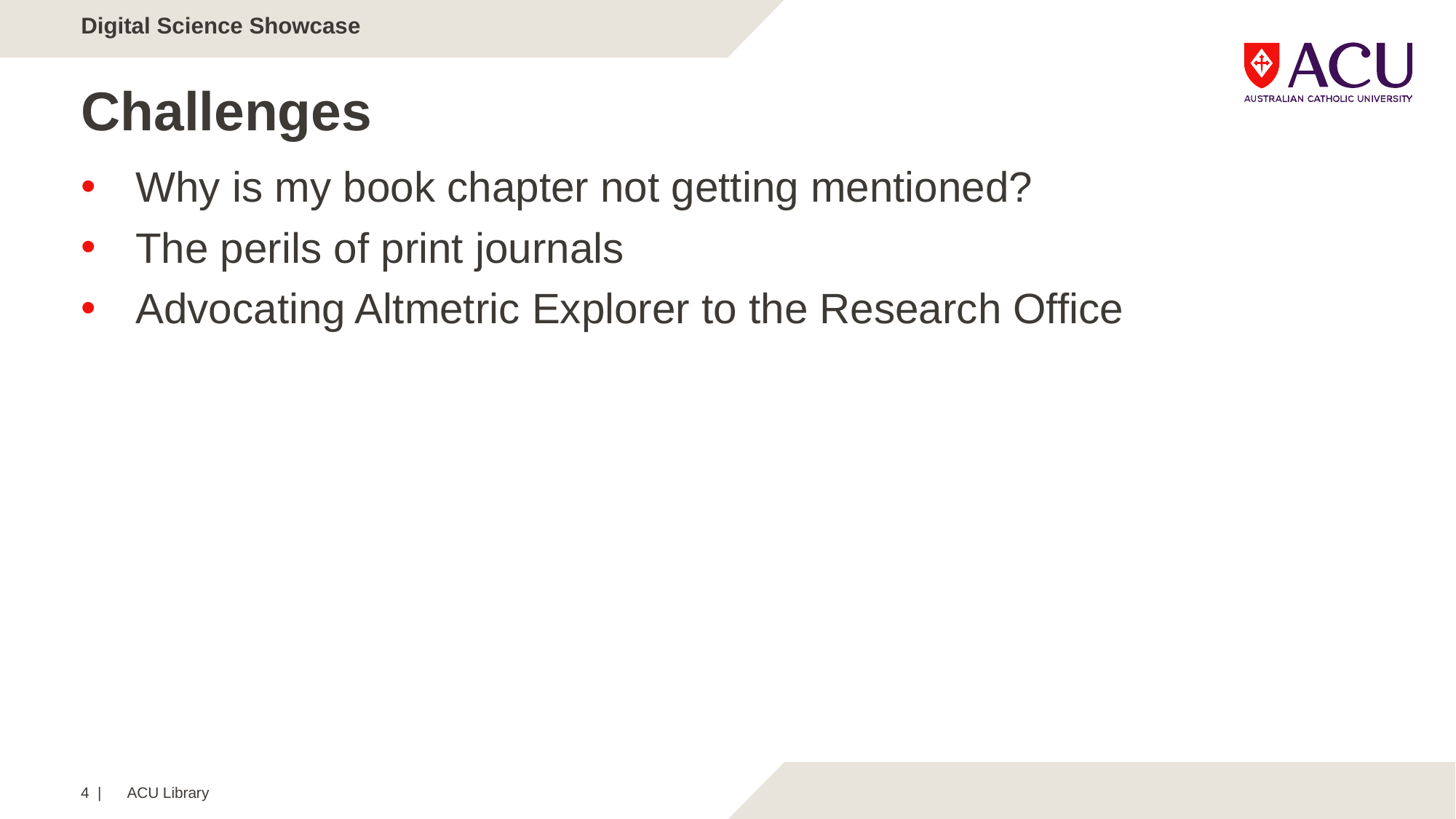

Digital Science Showcase
# Challenges
Why is my book chapter not getting mentioned?
The perils of print journals
Advocating Altmetric Explorer to the Research Office